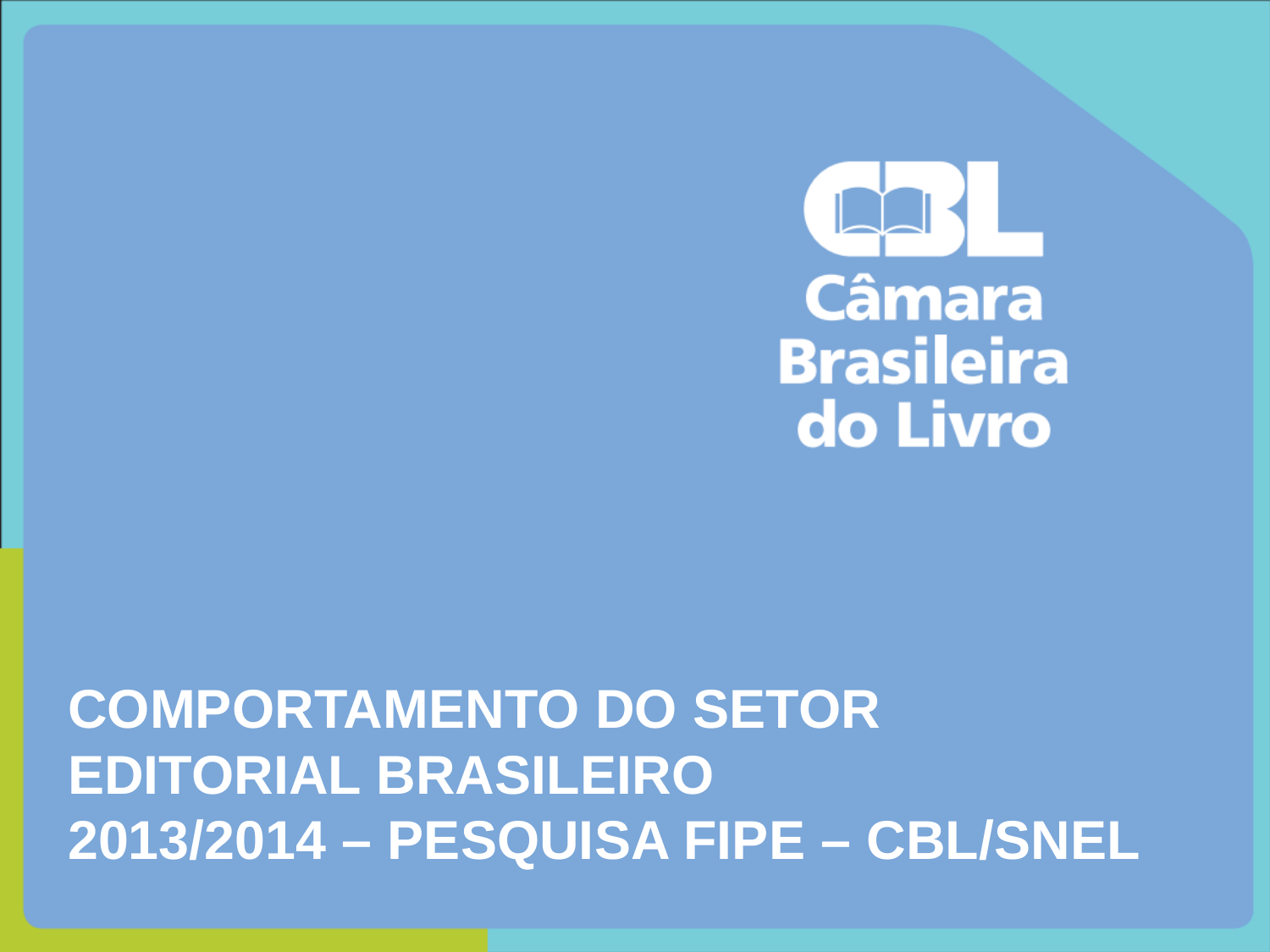

COMPORTAMENTO DO SETOR
EDITORIAL BRASILEIRO
2013/2014 – PESQUISA FIPE – CBL/SNEL